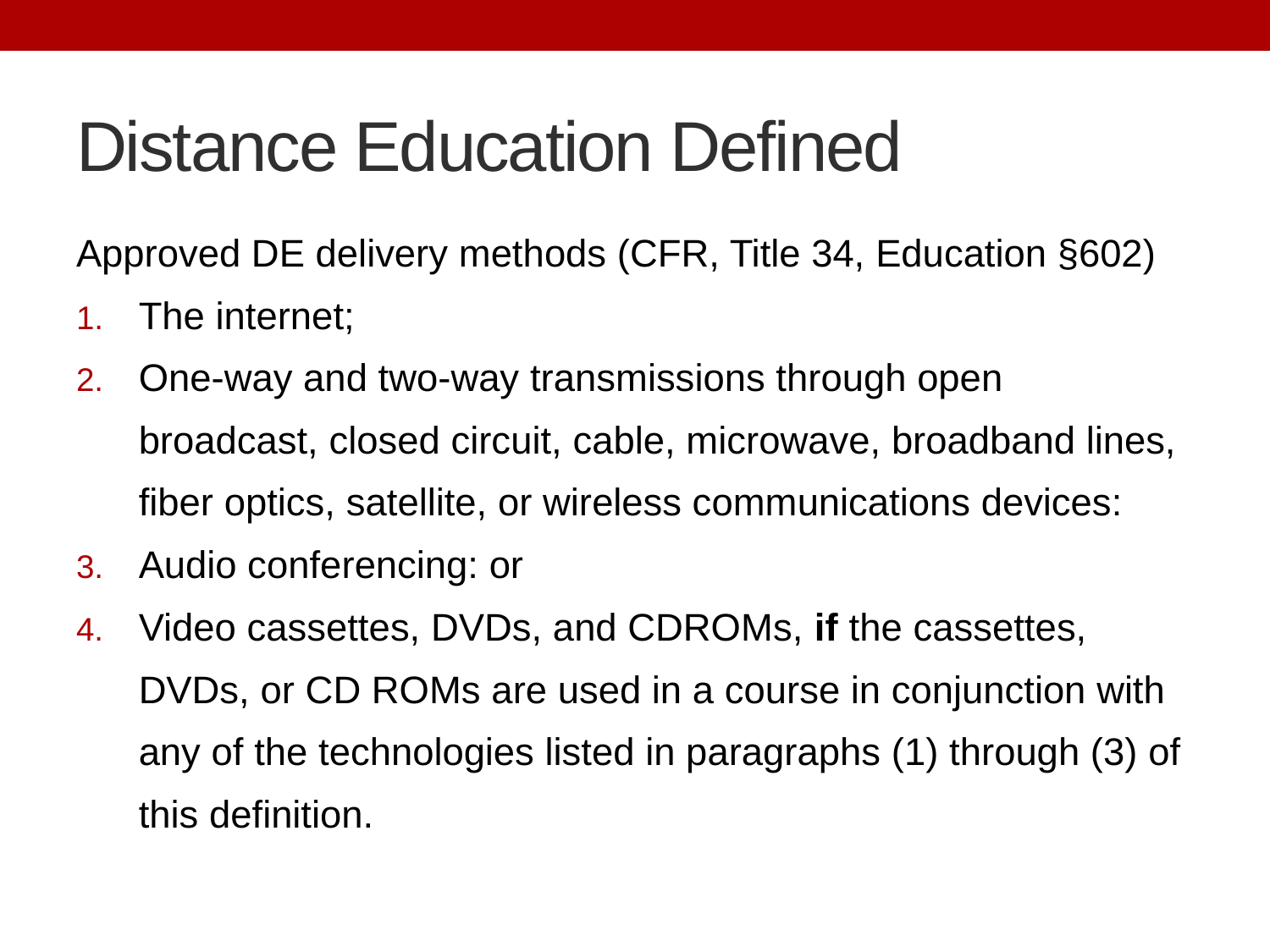

# Distance Education Defined
Approved DE delivery methods (CFR, Title 34, Education §602)
The internet;
One-way and two-way transmissions through open broadcast, closed circuit, cable, microwave, broadband lines, fiber optics, satellite, or wireless communications devices:
Audio conferencing: or
Video cassettes, DVDs, and CDROMs, if the cassettes, DVDs, or CD ROMs are used in a course in conjunction with any of the technologies listed in paragraphs (1) through (3) of this definition.